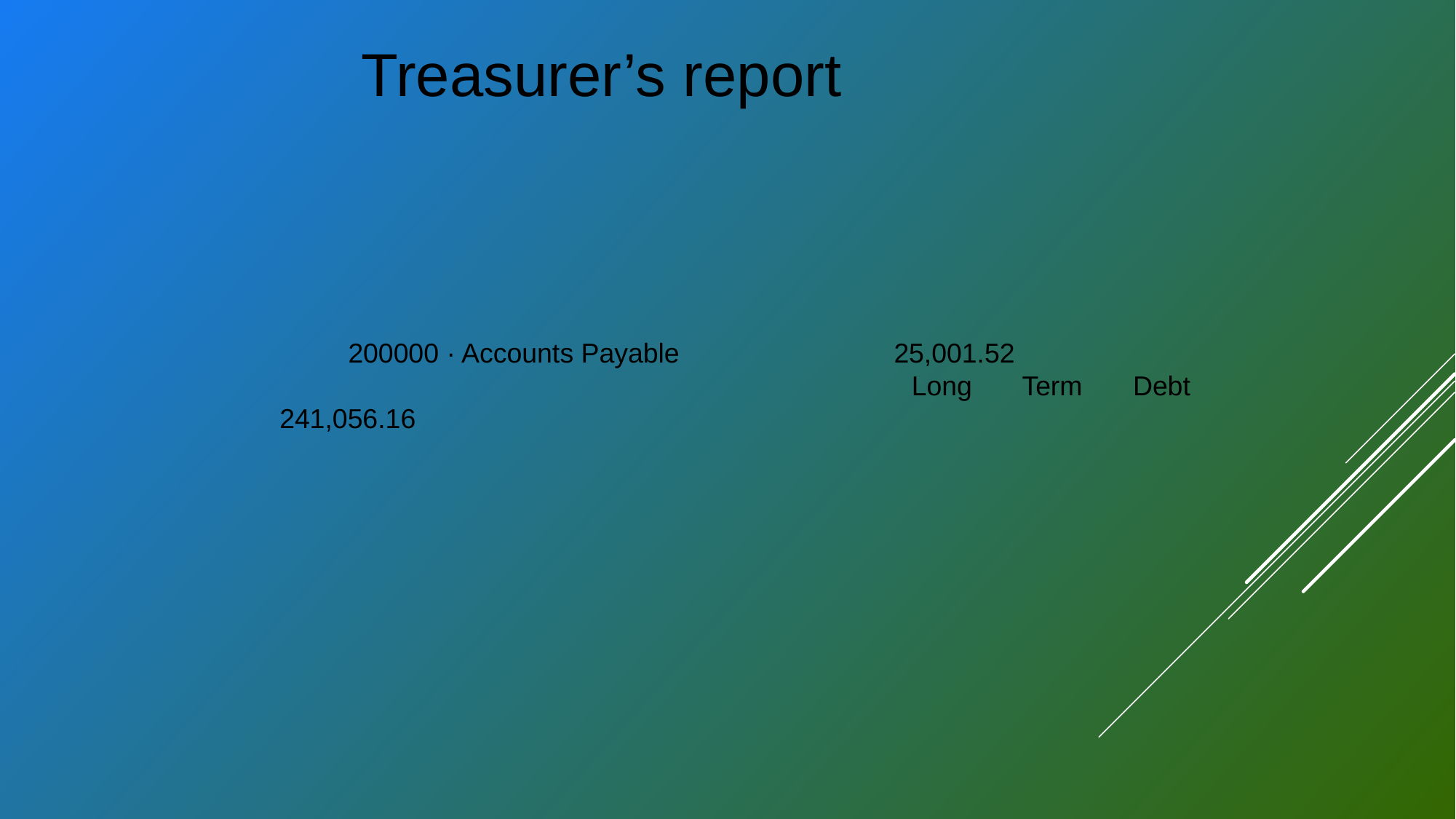

Treasurer’s report
200000 · Accounts Payable 		25,001.52
							Long Term Debt		   241,056.16